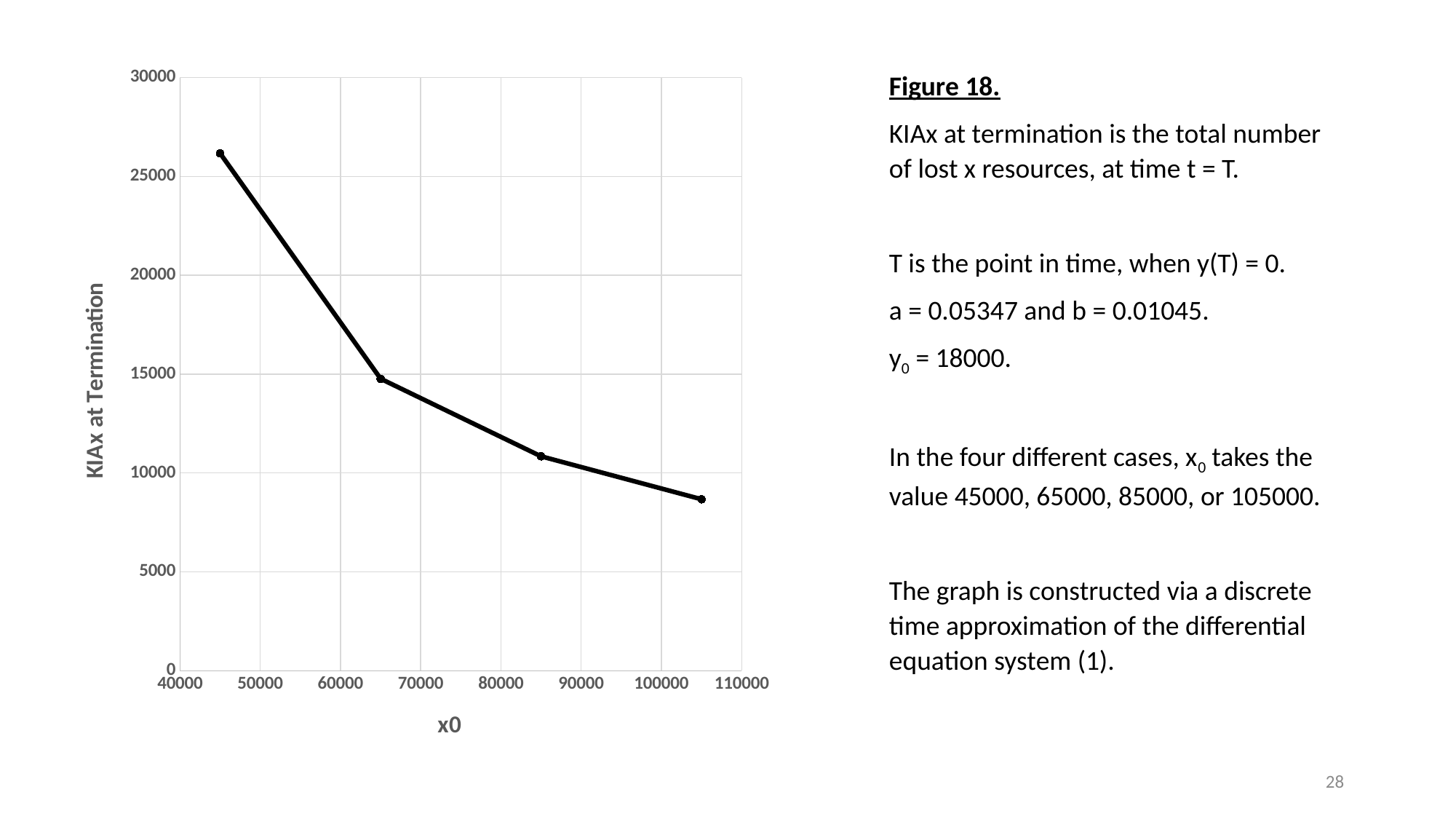

### Chart

| Category | KIAx Total |
|---|---|
Figure 18.
KIAx at termination is the total number of lost x resources, at time t = T.

T is the point in time, when y(T) = 0.
a = 0.05347 and b = 0.01045.
y0 = 18000.

In the four different cases, x0 takes the value 45000, 65000, 85000, or 105000.

The graph is constructed via a discrete time approximation of the differential equation system (1).

28